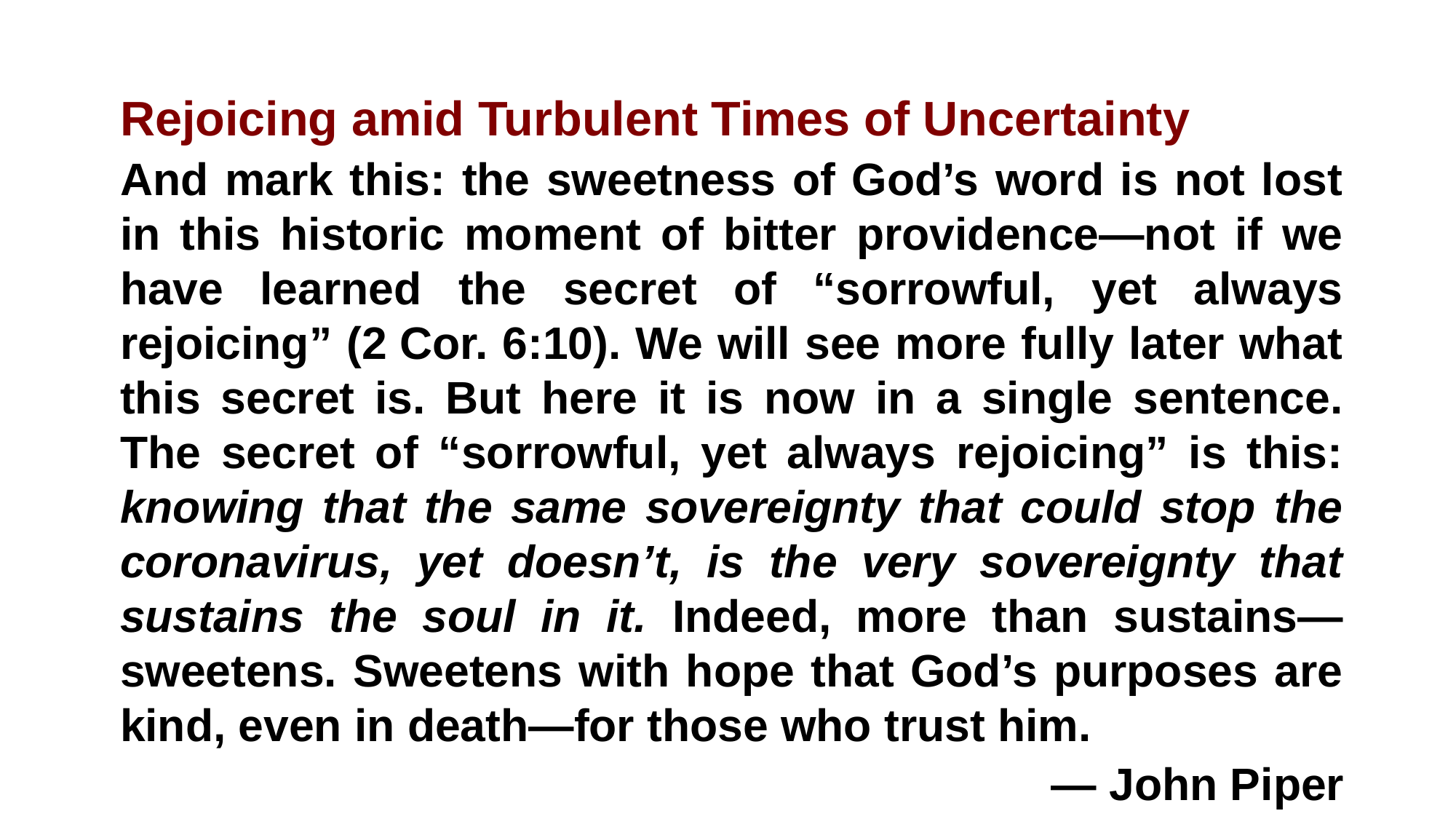

Rejoicing amid Turbulent Times of Uncertainty
﻿And mark this: the sweetness of God’s word is not lost in this historic moment of bitter providence—not if we have learned the secret of “sorrowful, yet always rejoicing” (2 Cor. 6:10). We will see more fully later what this secret is. But here it is now in a single sentence. The secret of “sorrowful, yet always rejoicing” is this: knowing that the same sovereignty that could stop the coronavirus, yet doesn’t, is the very sovereignty that sustains the soul in it. Indeed, more than sustains—sweetens. Sweetens with hope that God’s purposes are kind, even in death—for those who trust him.
― John Piper